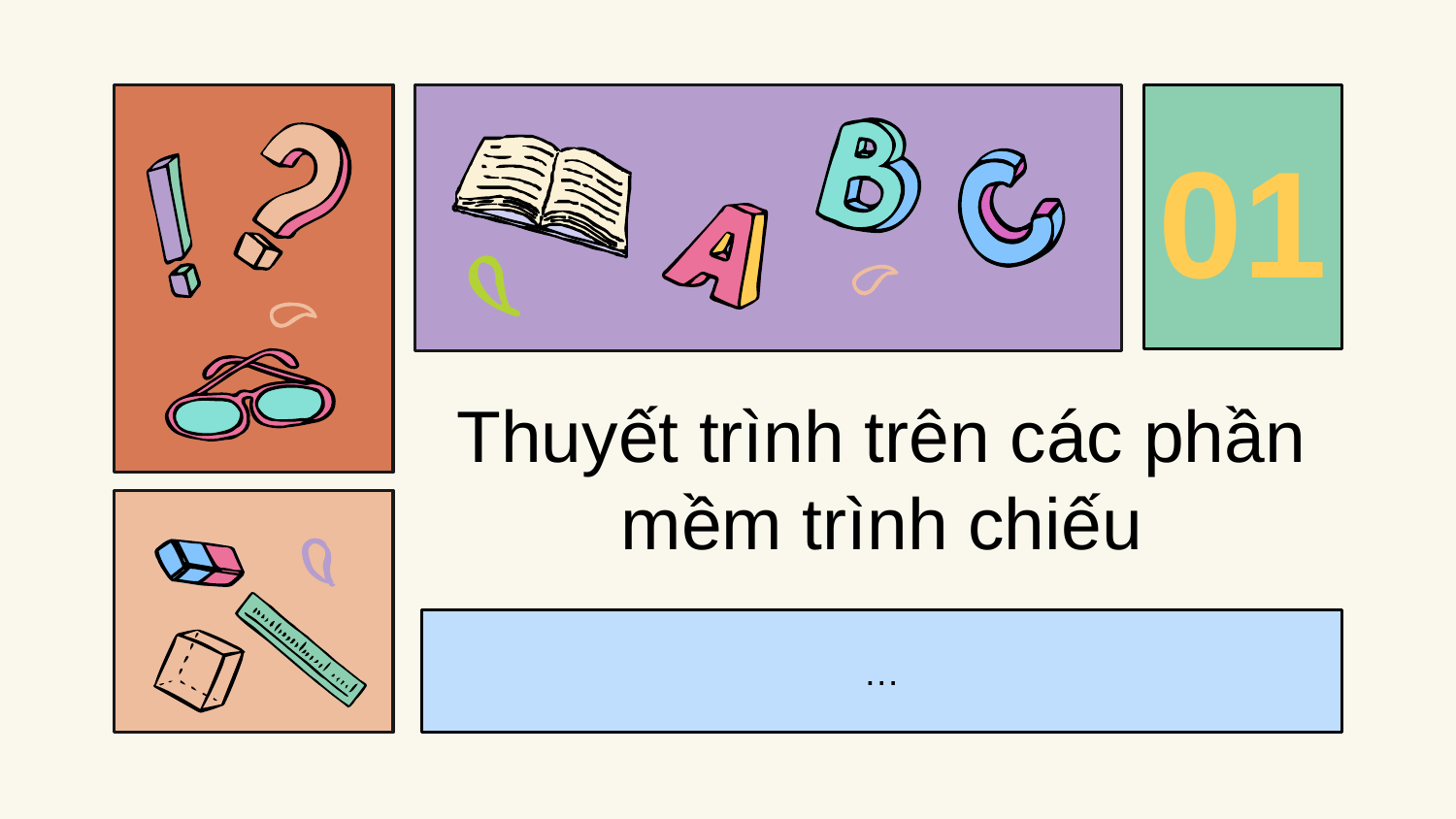

01
# Thuyết trình trên các phần mềm trình chiếu

…